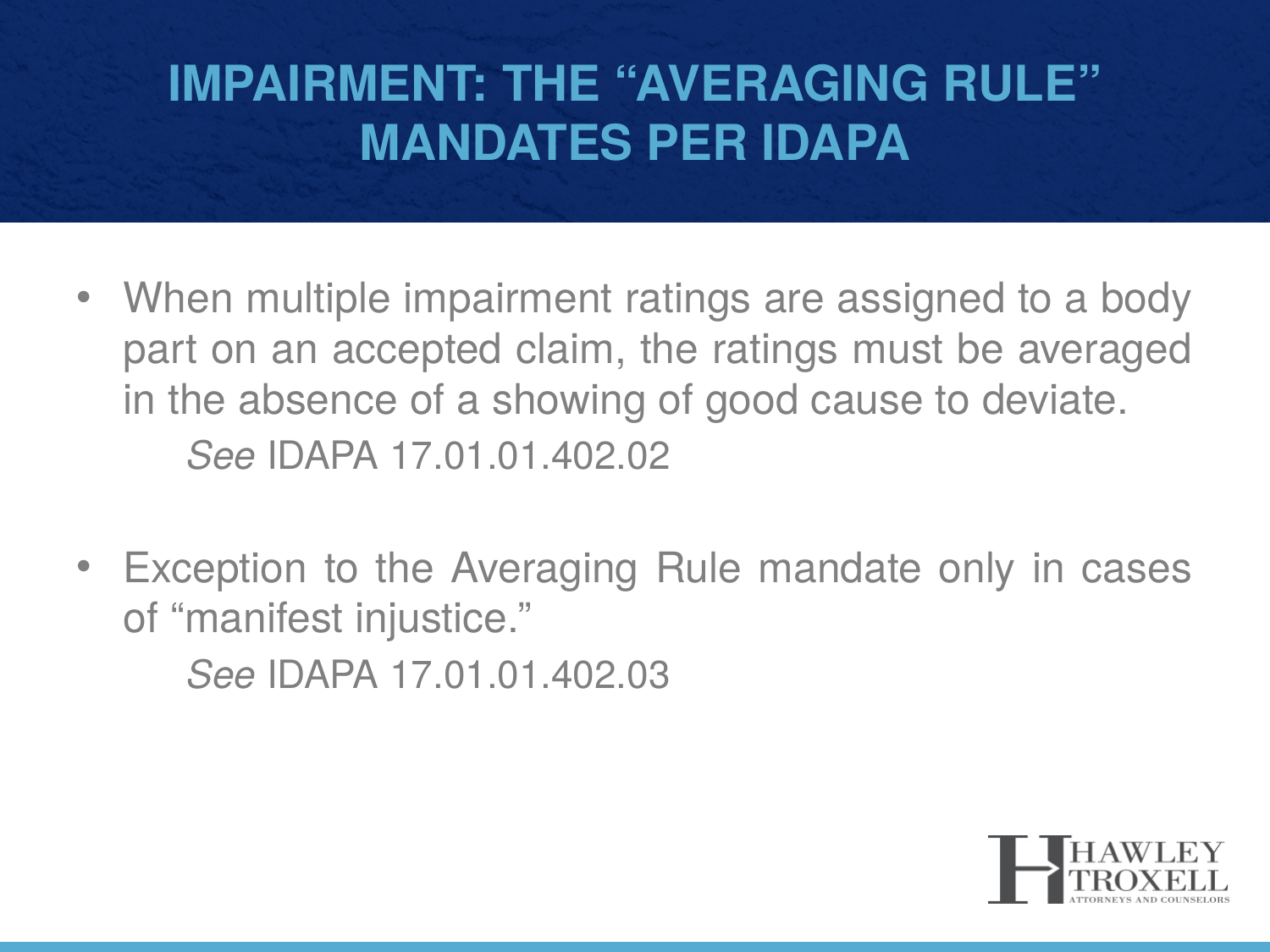

# impairment: the “averaging rule” mandates per IDAPA
When multiple impairment ratings are assigned to a body part on an accepted claim, the ratings must be averaged in the absence of a showing of good cause to deviate.
See IDAPA 17.01.01.402.02

Exception to the Averaging Rule mandate only in cases of “manifest injustice.”
See IDAPA 17.01.01.402.03